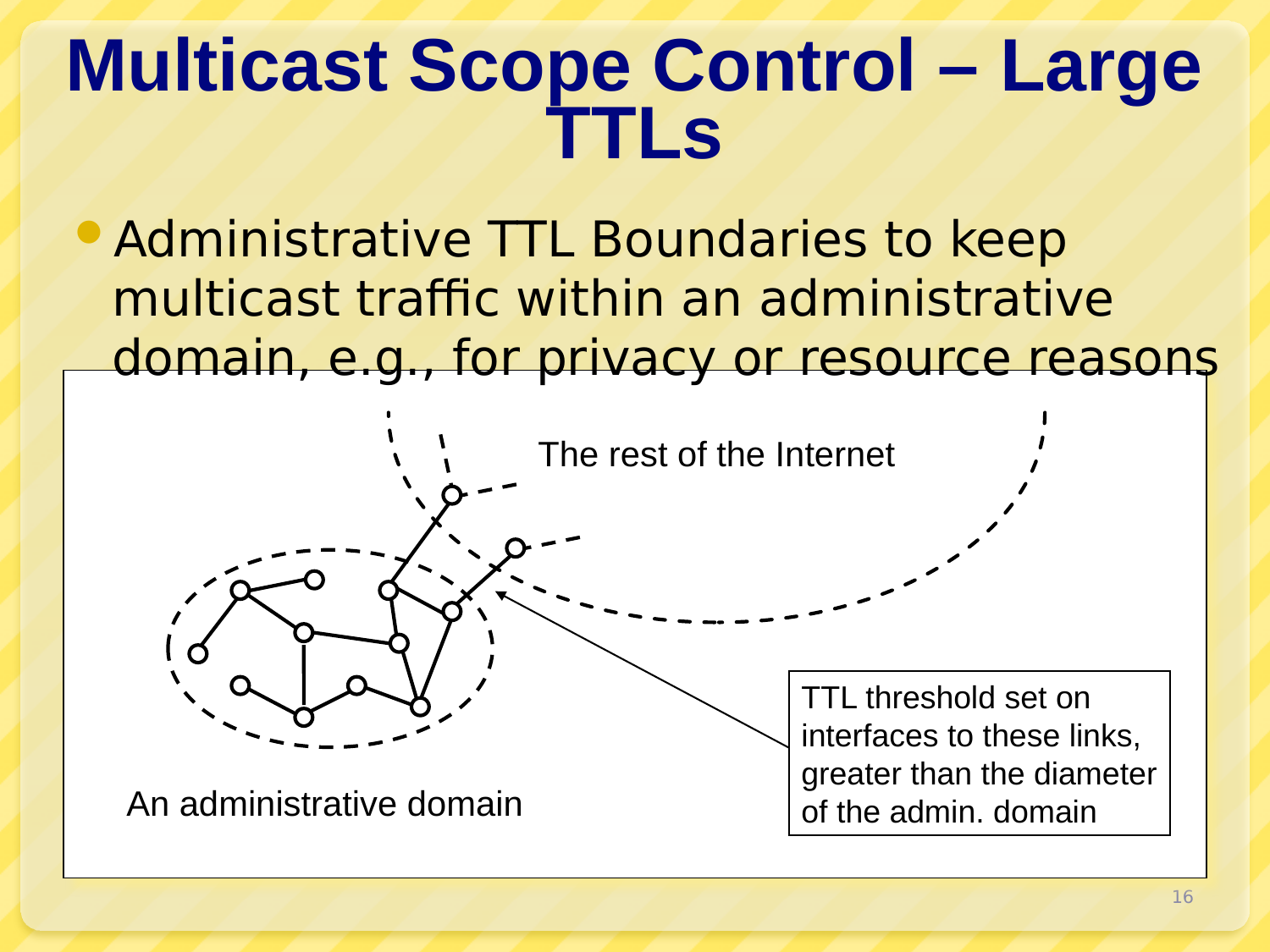

# Multicast Scope Control – Large TTLs
Administrative TTL Boundaries to keep multicast traffic within an administrative domain, e.g., for privacy or resource reasons

The rest of the Internet

TTL threshold set on
interfaces to these links,
greater than the diameter
of the admin. domain

An administrative domain
16